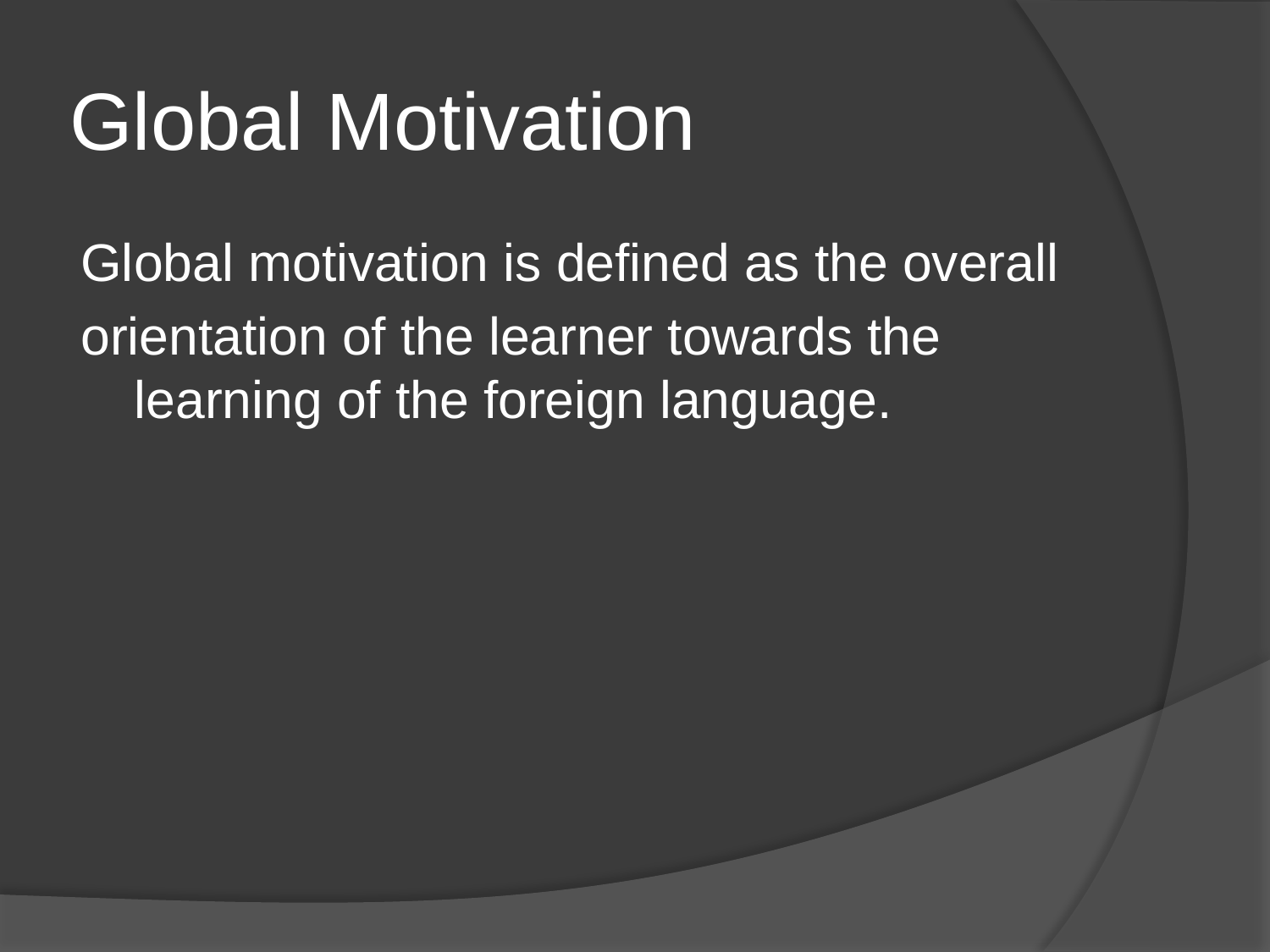

# Global Motivation
Global motivation is defined as the overall
orientation of the learner towards the learning of the foreign language.